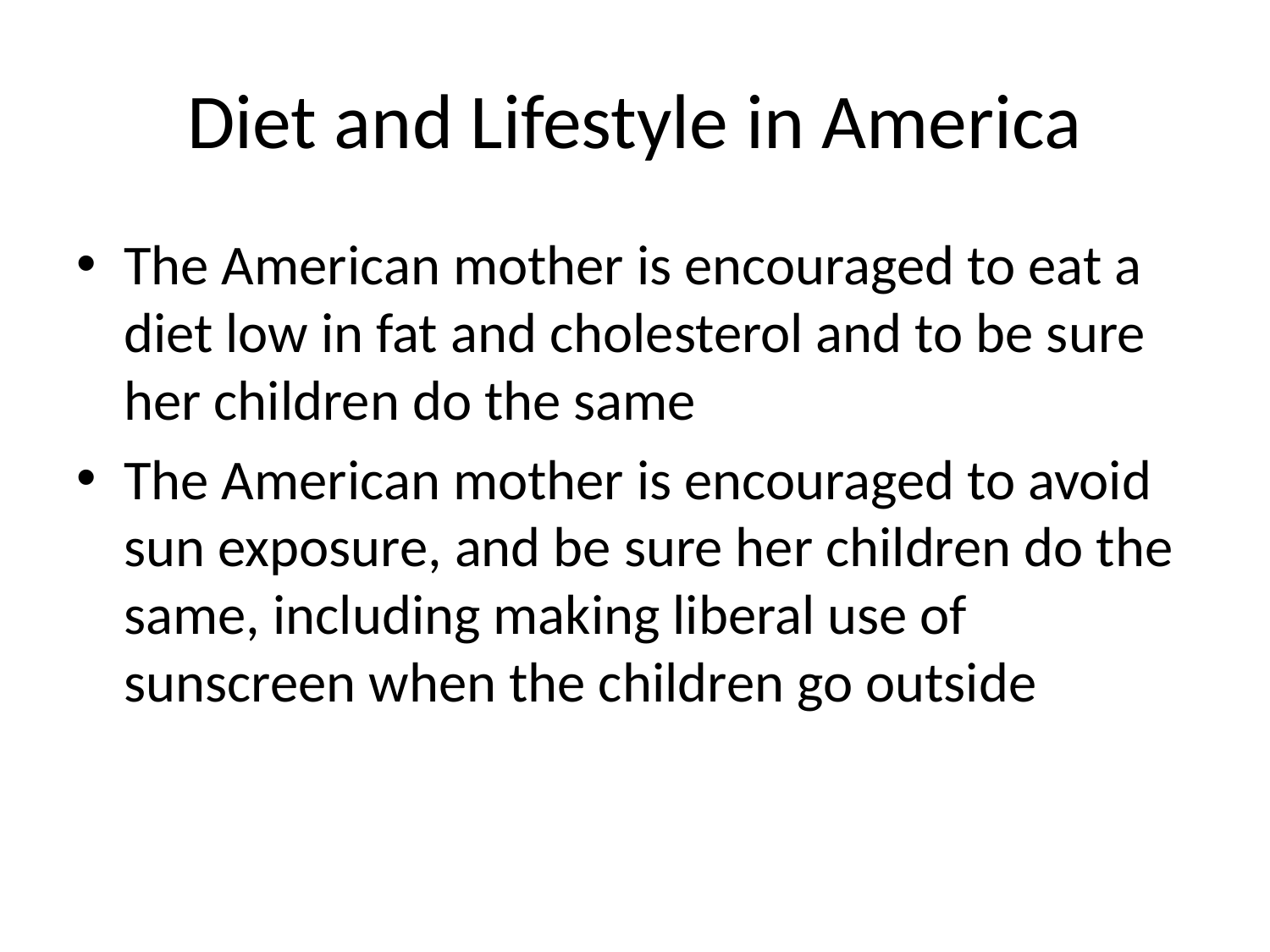

# Diet and Lifestyle in America
The American mother is encouraged to eat a diet low in fat and cholesterol and to be sure her children do the same
The American mother is encouraged to avoid sun exposure, and be sure her children do the same, including making liberal use of sunscreen when the children go outside